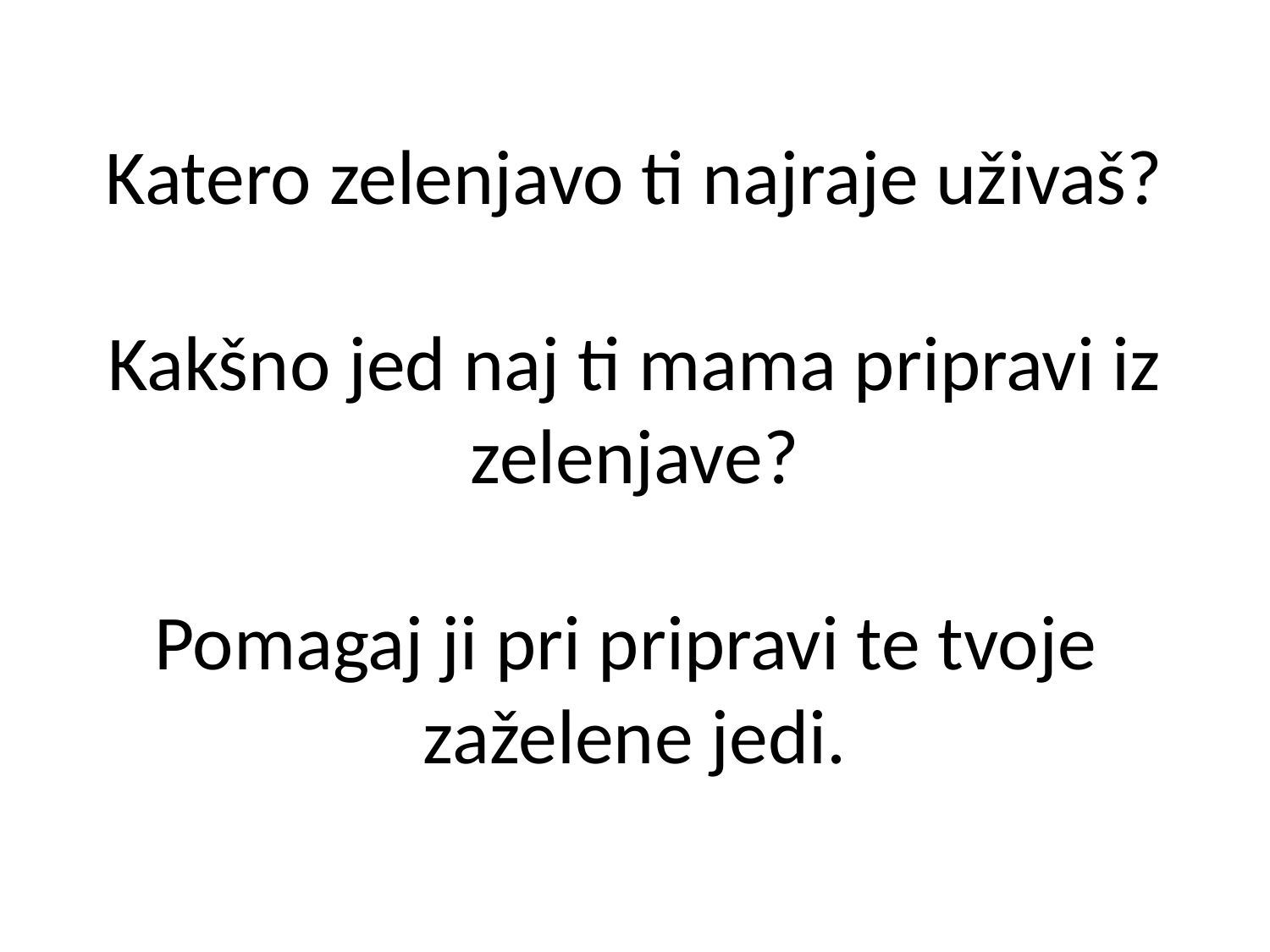

# Katero zelenjavo ti najraje uživaš? Kakšno jed naj ti mama pripravi iz zelenjave? Pomagaj ji pri pripravi te tvoje zaželene jedi.